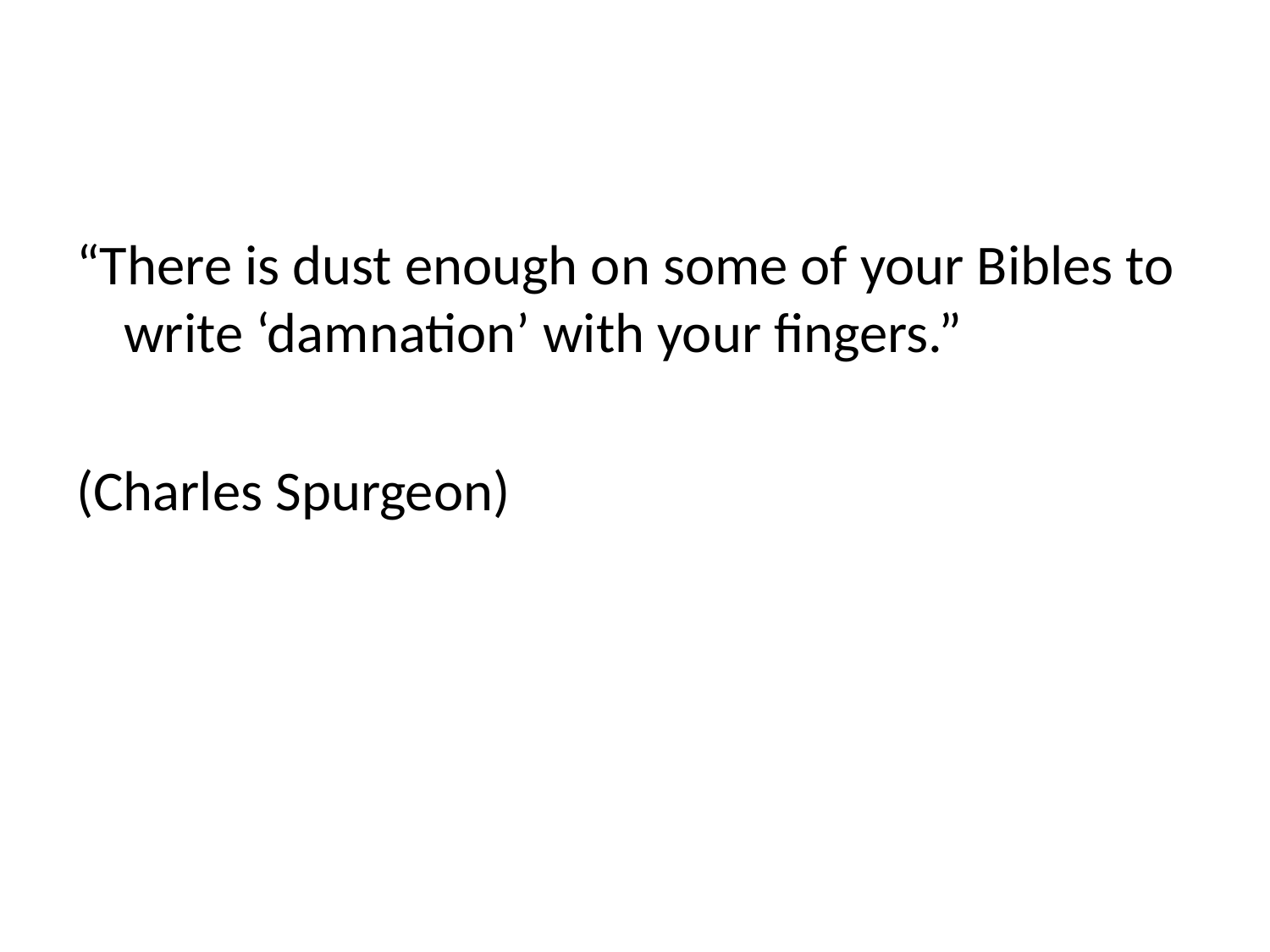

#
“There is dust enough on some of your Bibles to write ‘damnation’ with your fingers.”

(Charles Spurgeon)